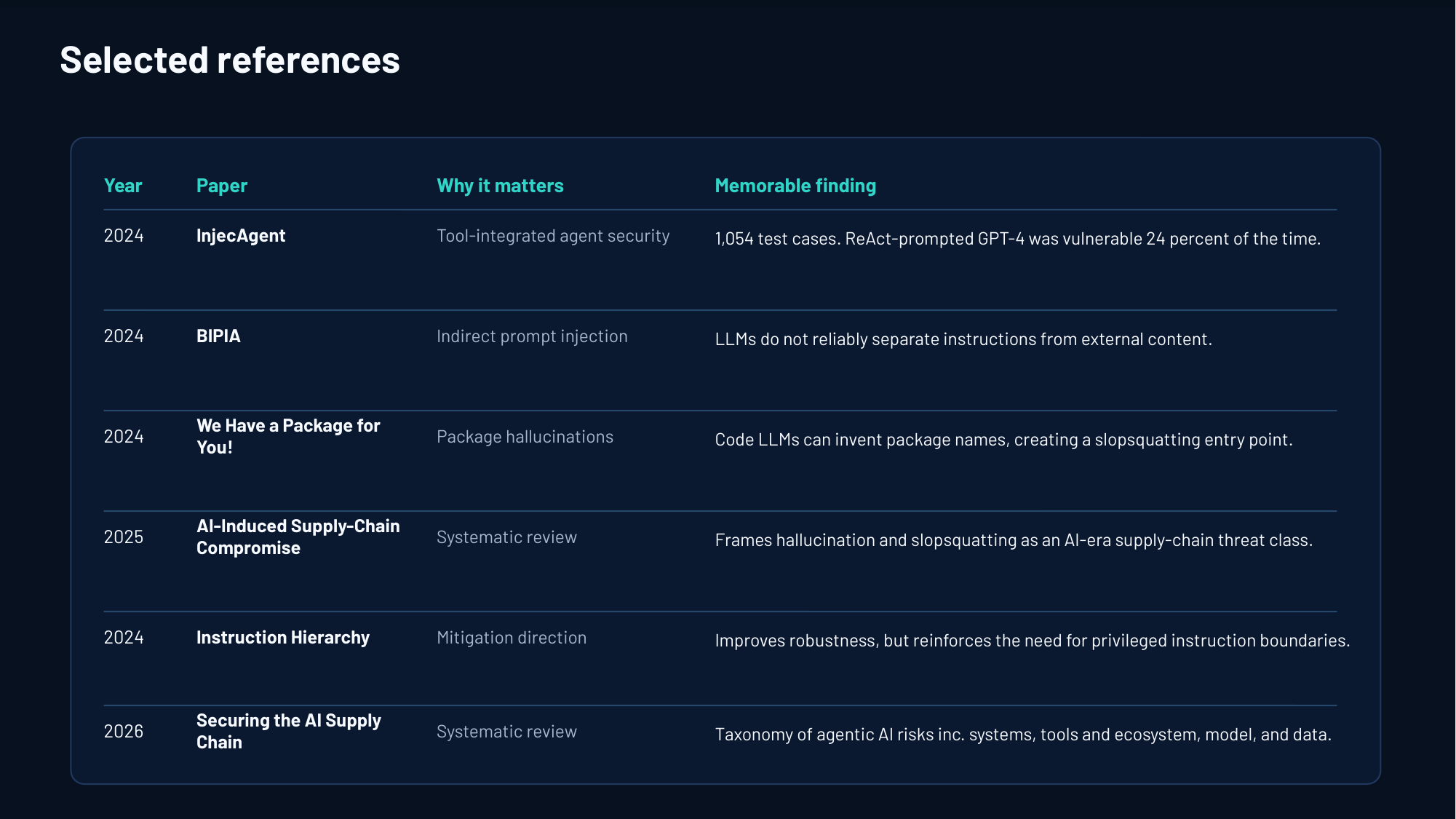

Selected references

Year
Paper
Why it matters
Memorable finding

2024
InjecAgent
Tool-integrated agent security
1,054 test cases. ReAct-prompted GPT-4 was vulnerable 24 percent of the time.

2024
BIPIA
Indirect prompt injection
LLMs do not reliably separate instructions from external content.

2024
We Have a Package for You!
Package hallucinations
Code LLMs can invent package names, creating a slopsquatting entry point.

2025
AI-Induced Supply-Chain Compromise
Systematic review
Frames hallucination and slopsquatting as an AI-era supply-chain threat class.

2024
Instruction Hierarchy
Mitigation direction
Improves robustness, but reinforces the need for privileged instruction boundaries.

2026
Securing the AI Supply Chain
Systematic review
Taxonomy of agentic AI risks inc. systems, tools and ecosystem, model, and data.